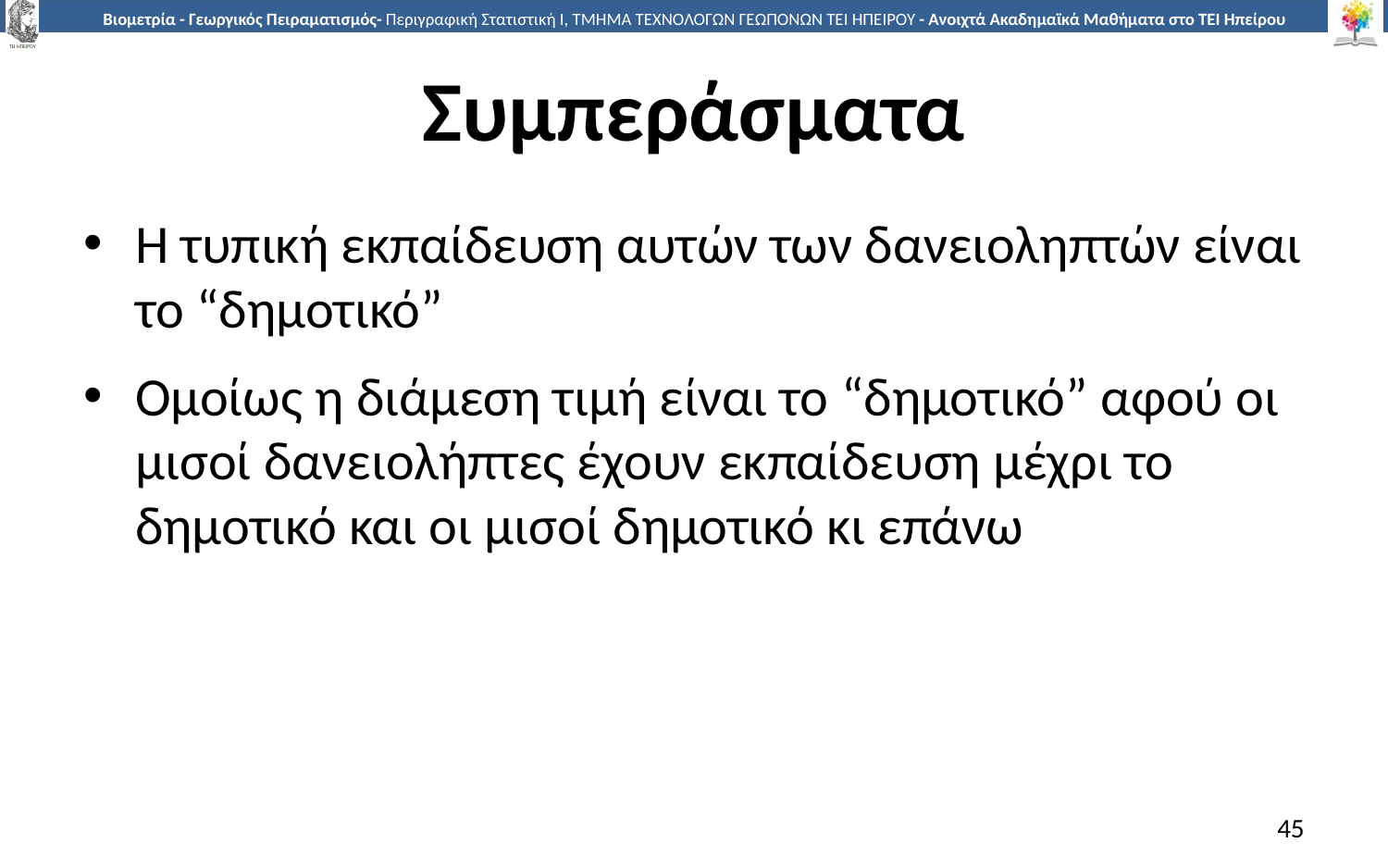

# Συμπεράσματα
Η τυπική εκπαίδευση αυτών των δανειοληπτών είναι το “δημοτικό”
Ομοίως η διάμεση τιμή είναι το “δημοτικό” αφού οι μισοί δανειολήπτες έχουν εκπαίδευση μέχρι το δημοτικό και οι μισοί δημοτικό κι επάνω

45